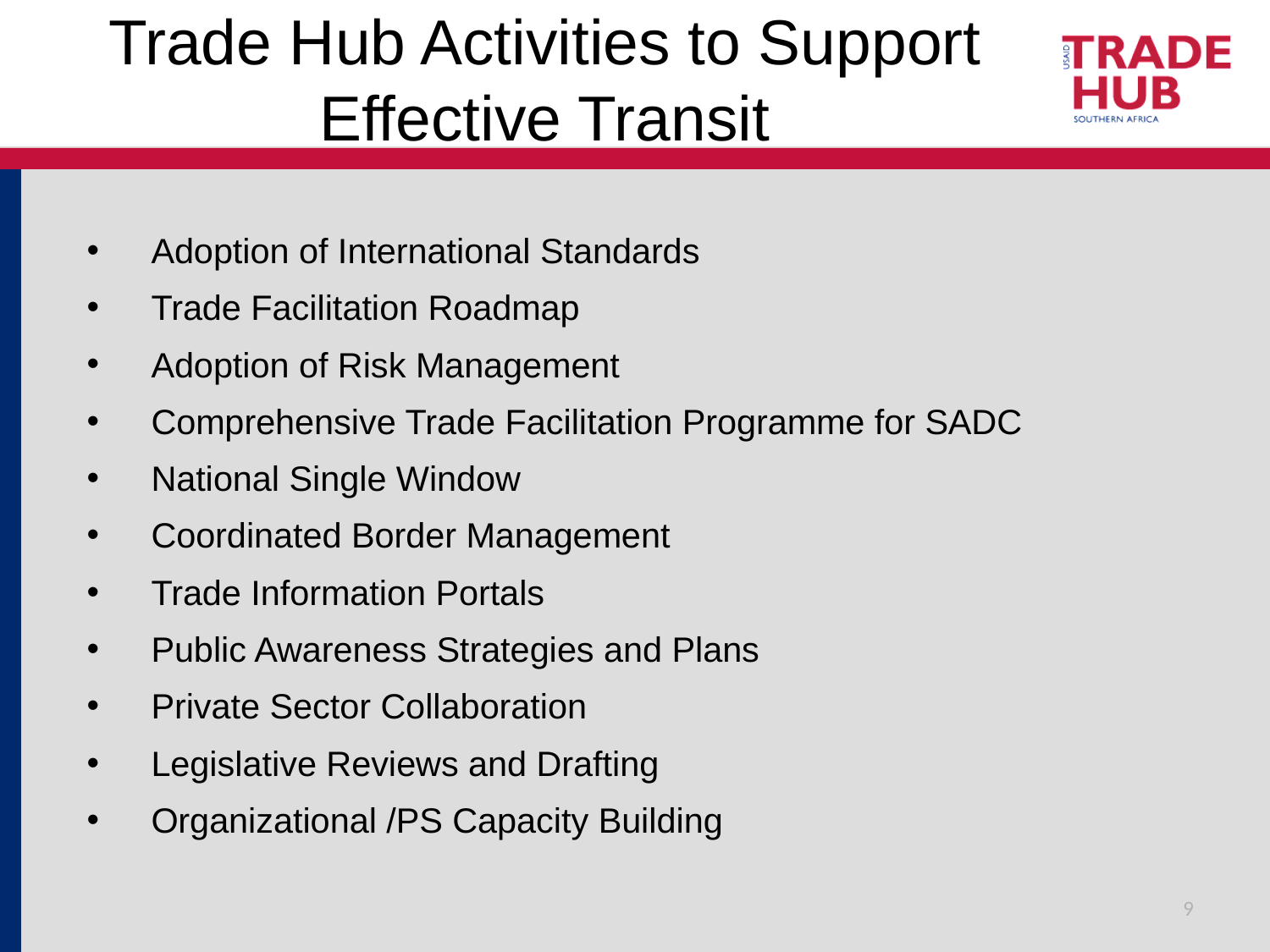

# Trade Hub Activities to Support Effective Transit
Adoption of International Standards
Trade Facilitation Roadmap
Adoption of Risk Management
Comprehensive Trade Facilitation Programme for SADC
National Single Window
Coordinated Border Management
Trade Information Portals
Public Awareness Strategies and Plans
Private Sector Collaboration
Legislative Reviews and Drafting
Organizational /PS Capacity Building
9